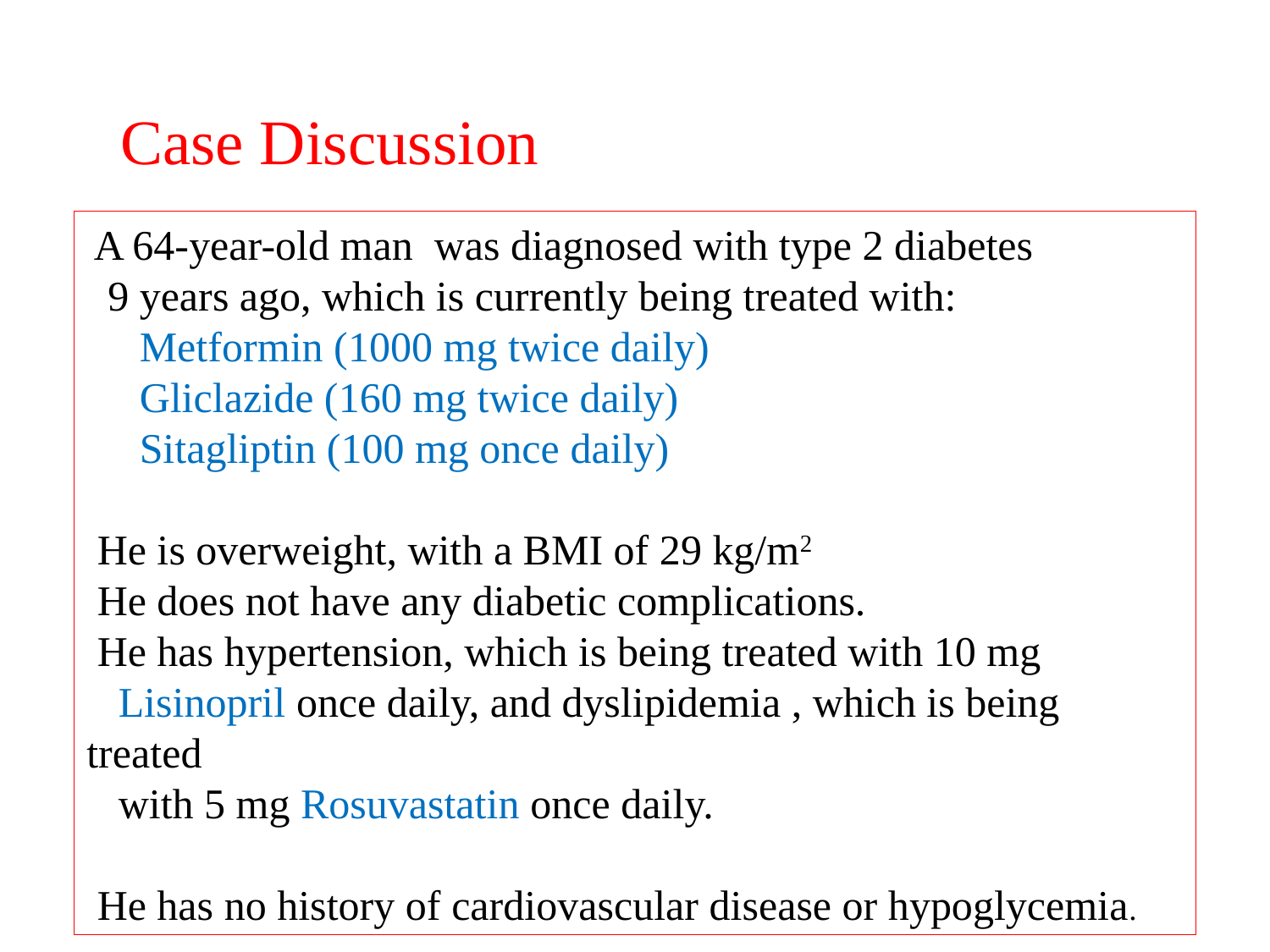

Case Discussion
 A 64-year-old man  was diagnosed with type 2 diabetes
  9 years ago, which is currently being treated with:
     Metformin (1000 mg twice daily)
     Gliclazide (160 mg twice daily)
     Sitagliptin (100 mg once daily)

 He is overweight, with a BMI of 29 kg/m2
 He does not have any diabetic complications.
 He has hypertension, which is being treated with 10 mg
   Lisinopril once daily, and dyslipidemia , which is being treated
   with 5 mg Rosuvastatin once daily.

 He has no history of cardiovascular disease or hypoglycemia.